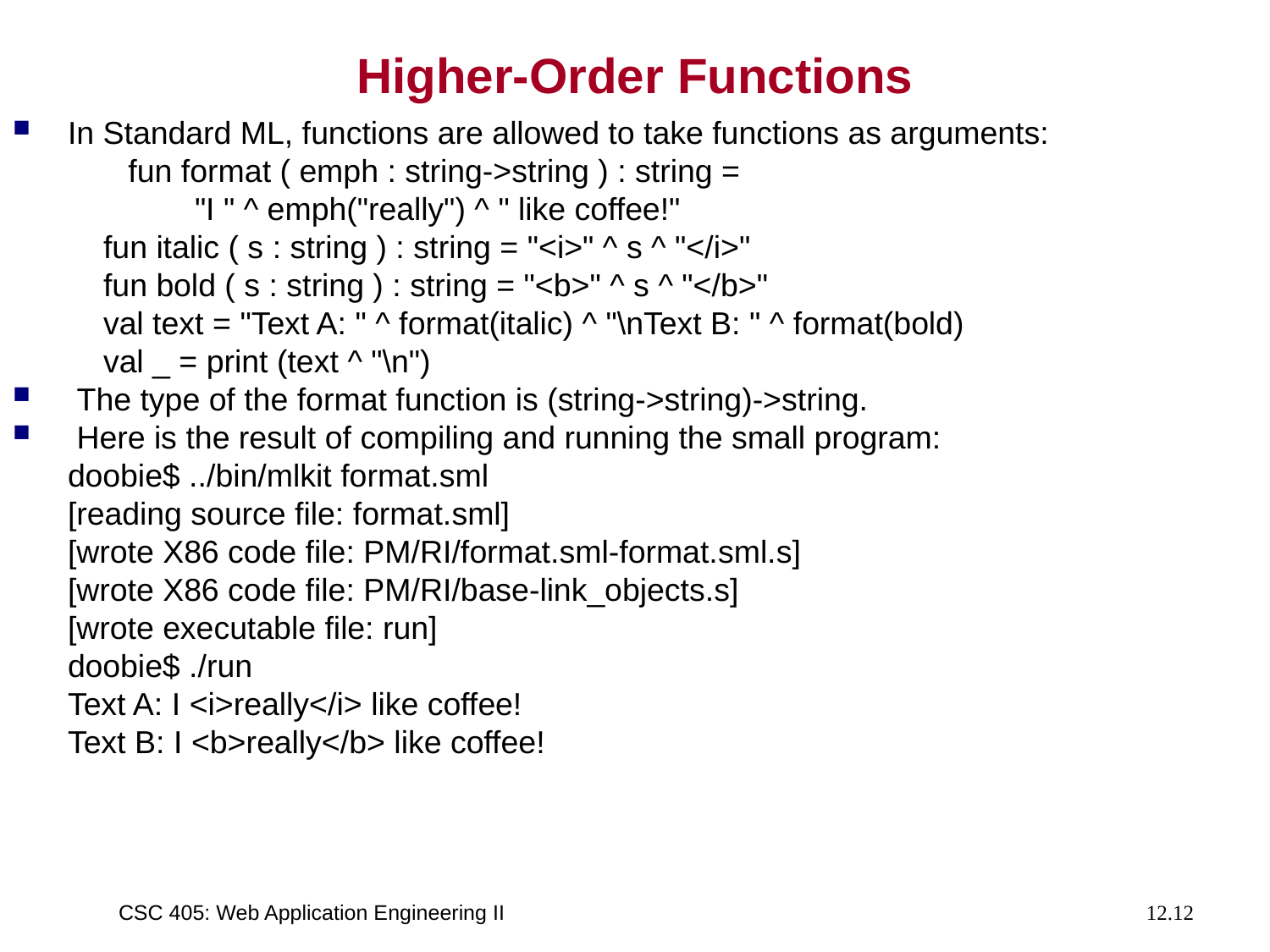

# Higher-Order Functions
In Standard ML, functions are allowed to take functions as arguments:
             fun format ( emph : string->string ) : string =
		"I " ^ emph("really") ^ " like coffee!"
	    fun italic ( s : string ) : string = "<i>" ^ s ^ "</i>"
	    fun bold ( s : string ) : string = "<b>" ^ s ^ "</b>"
	    val text = "Text A: " ^ format(italic) ^ "\nText B: " ^ format(bold)
	    val _ = print (text ^ "\n")
 The type of the format function is (string->string)->string.
 Here is the result of compiling and running the small program:
	doobie$ ../bin/mlkit format.sml
	[reading source file: format.sml]
	[wrote X86 code file: PM/RI/format.sml-format.sml.s]
	[wrote X86 code file: PM/RI/base-link_objects.s]
	[wrote executable file: run]
	doobie$ ./run
	Text A: I <i>really</i> like coffee!
	Text B: I <b>really</b> like coffee!
CSC 405: Web Application Engineering II
12.12